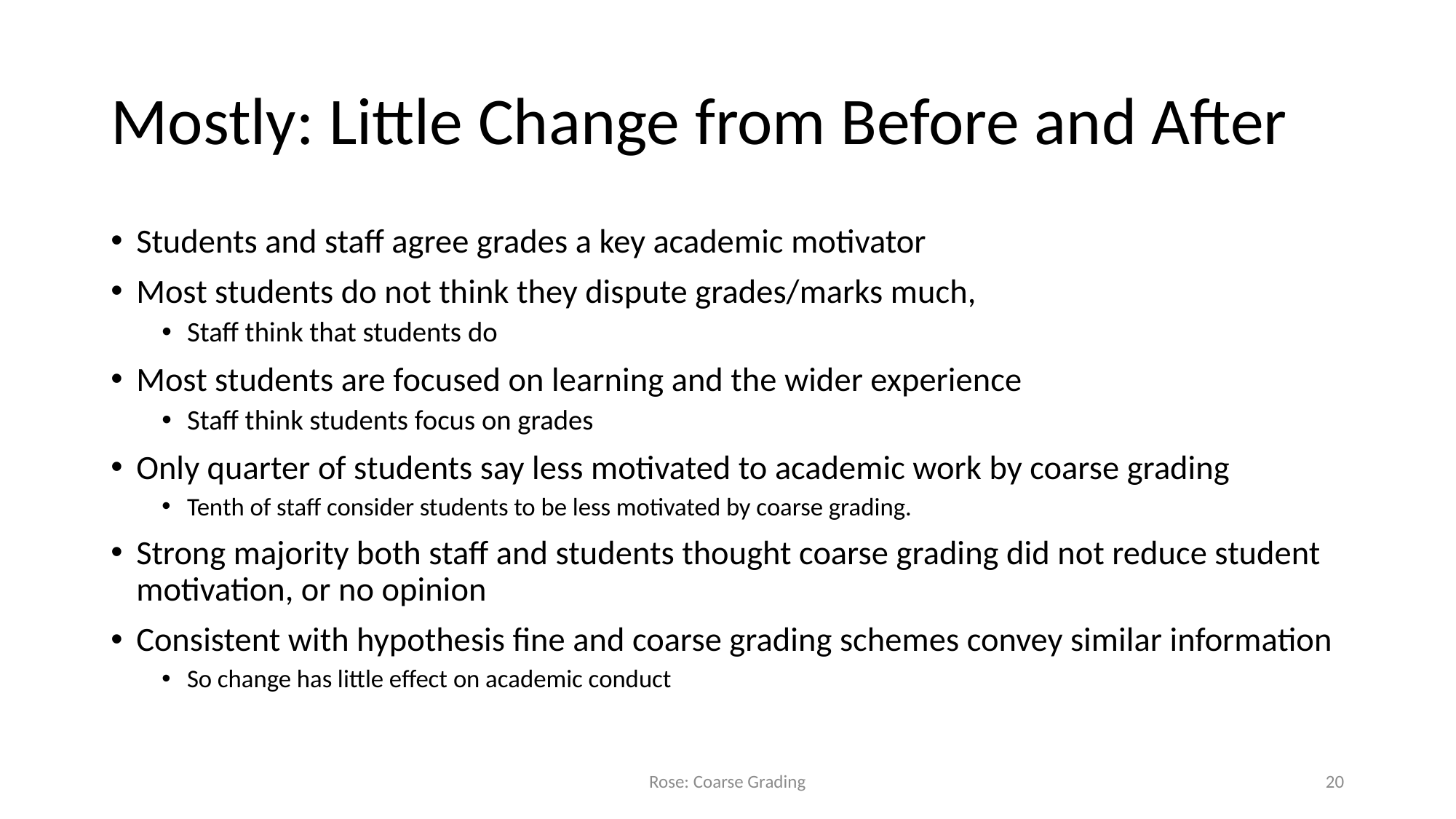

# Mostly: Little Change from Before and After
Students and staff agree grades a key academic motivator
Most students do not think they dispute grades/marks much,
Staff think that students do
Most students are focused on learning and the wider experience
Staff think students focus on grades
Only quarter of students say less motivated to academic work by coarse grading
Tenth of staff consider students to be less motivated by coarse grading.
Strong majority both staff and students thought coarse grading did not reduce student motivation, or no opinion
Consistent with hypothesis fine and coarse grading schemes convey similar information
So change has little effect on academic conduct

Rose: Coarse Grading
20